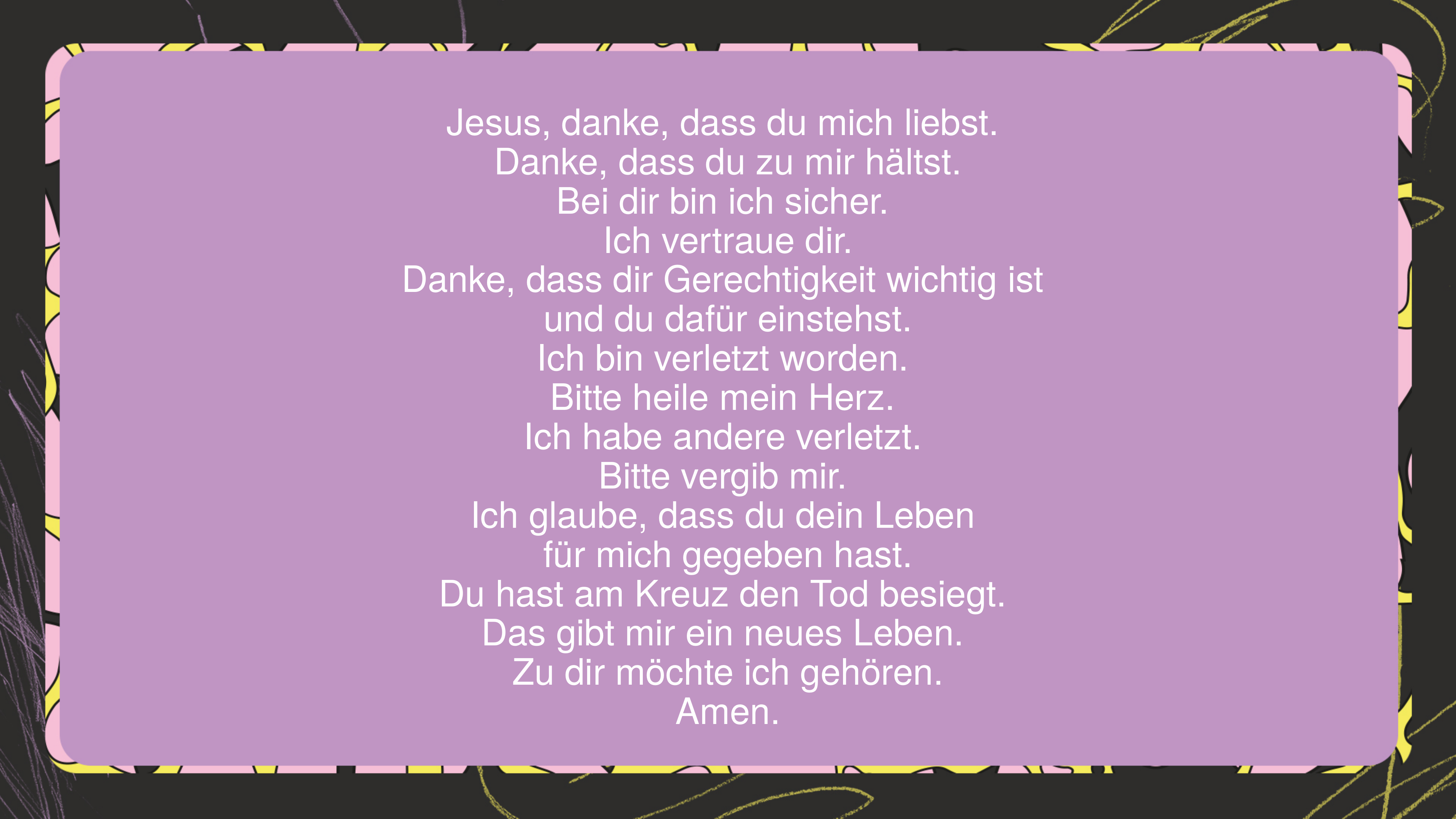

Jesus, danke, dass du mich liebst.
Danke, dass du zu mir hältst.
Bei dir bin ich sicher.
Ich vertraue dir.
Danke, dass dir Gerechtigkeit wichtig ist
und du dafür einstehst.
Ich bin verletzt worden.
Bitte heile mein Herz.
Ich habe andere verletzt.
Bitte vergib mir.
Ich glaube, dass du dein Leben
für mich gegeben hast.
Du hast am Kreuz den Tod besiegt.
Das gibt mir ein neues Leben.
Zu dir möchte ich gehören.
Amen.